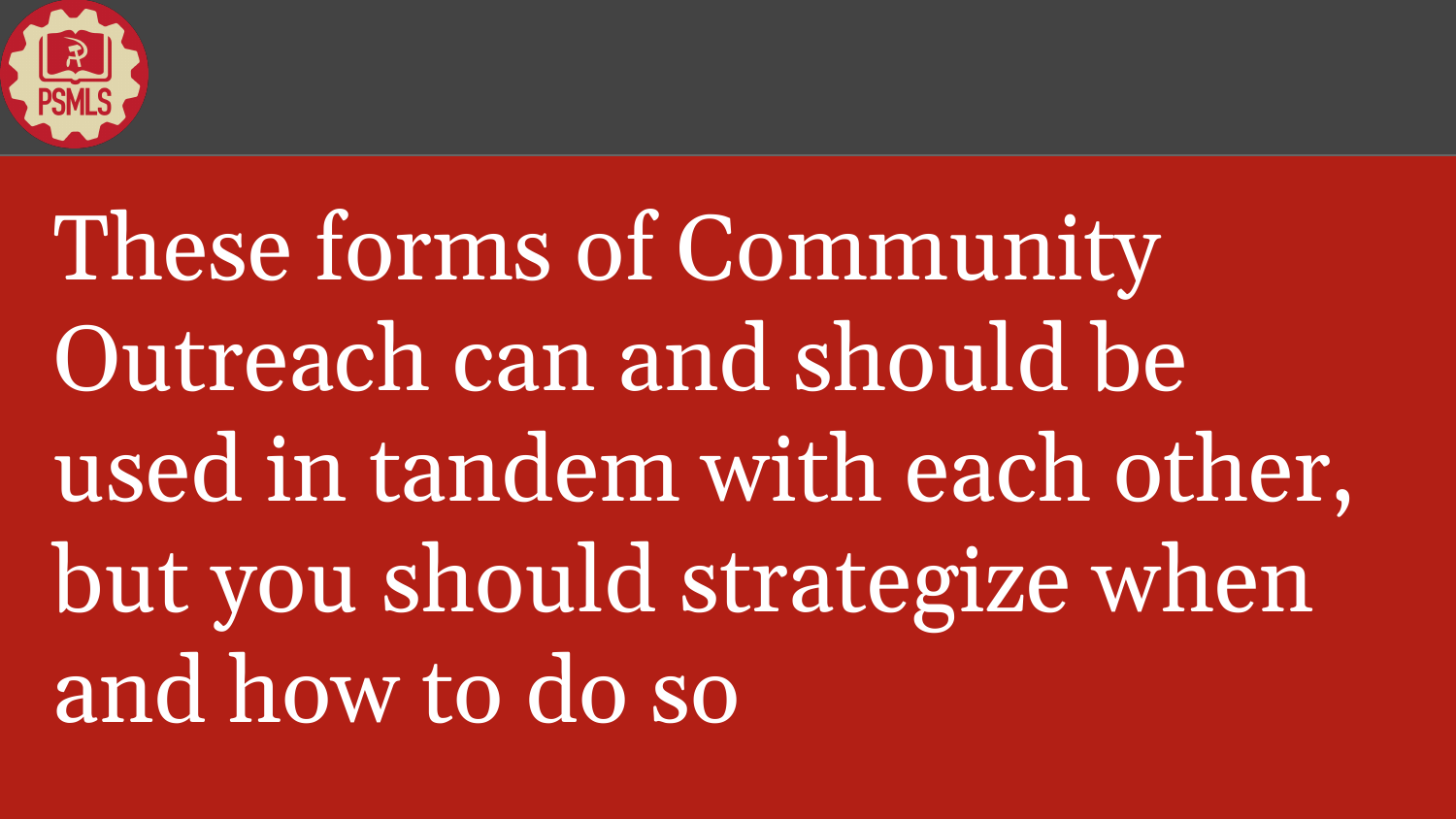

# These forms of Community Outreach can and should be used in tandem with each other, but you should strategize when and how to do so